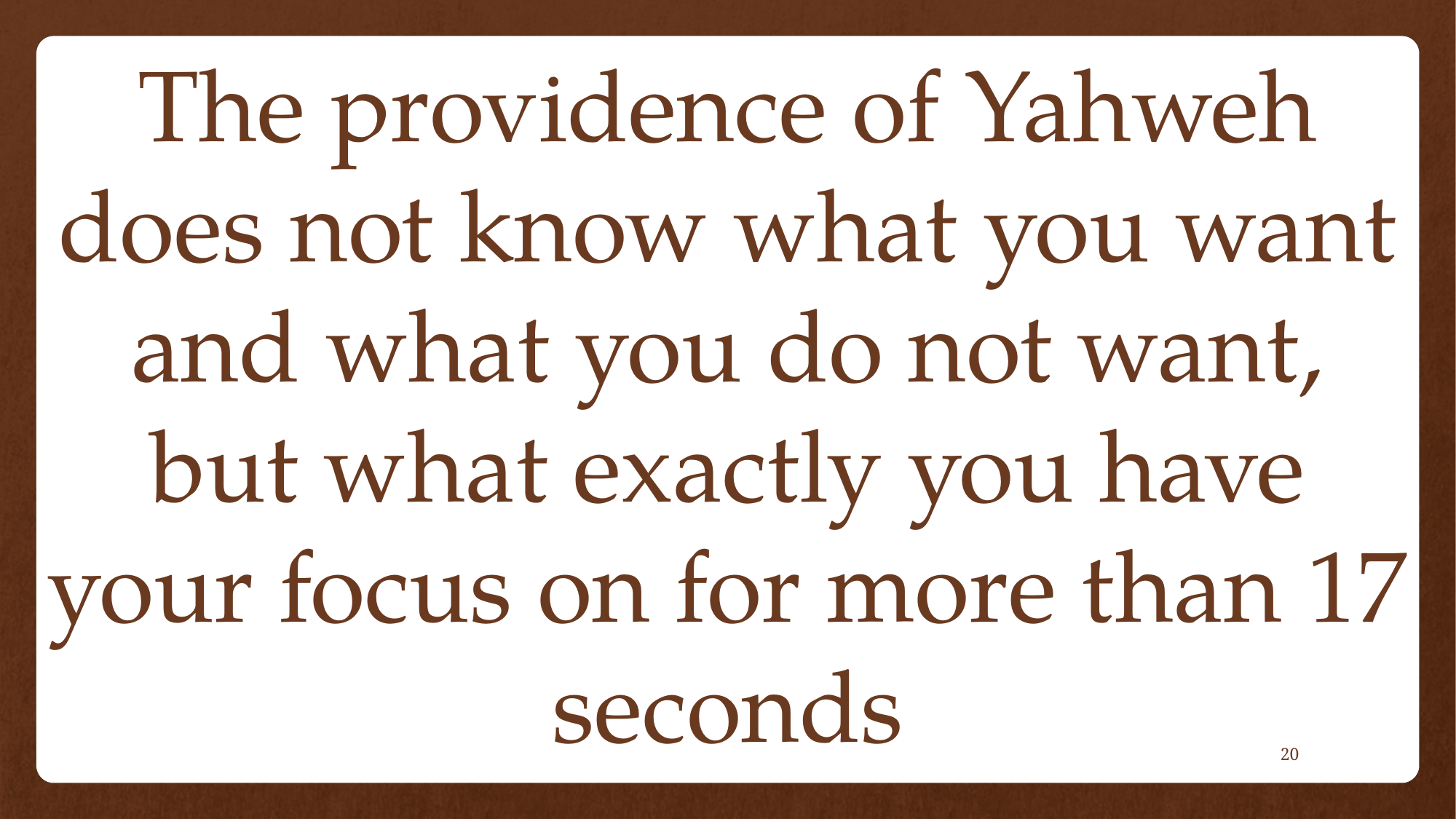

The providence of Yahweh does not know what you want and what you do not want, but what exactly you have your focus on for more than 17 seconds
20